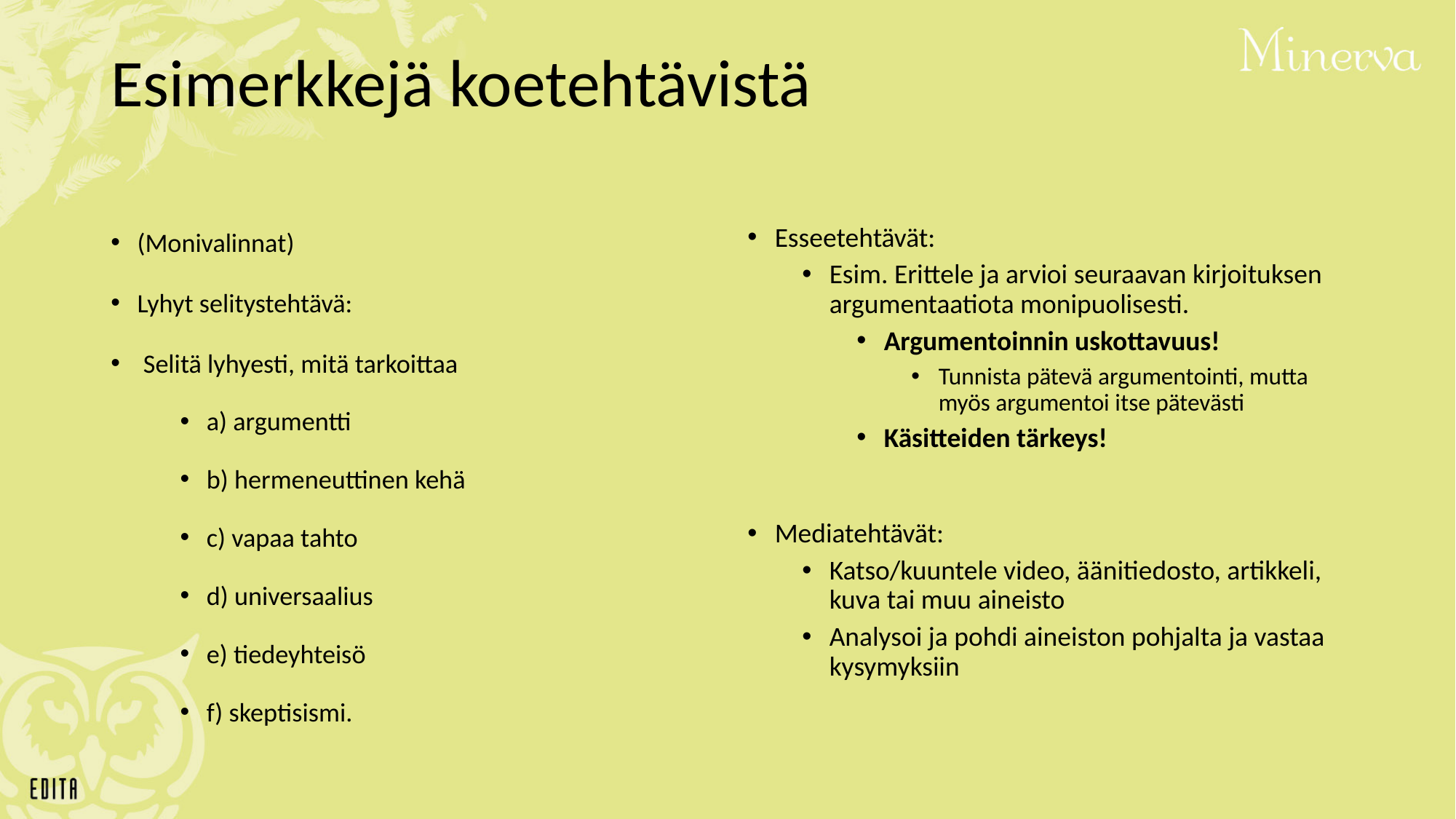

# Esimerkkejä koetehtävistä
(Monivalinnat)
Lyhyt selitystehtävä:
 Selitä lyhyesti, mitä tarkoittaa
a) argumentti
b) hermeneuttinen kehä
c) vapaa tahto
d) universaalius
e) tiedeyhteisö
f) skeptisismi.

Esseetehtävät:
Esim. Erittele ja arvioi seuraavan kirjoituksen argumentaatiota monipuolisesti.
Argumentoinnin uskottavuus!
Tunnista pätevä argumentointi, mutta myös argumentoi itse pätevästi
Käsitteiden tärkeys!

Mediatehtävät:
Katso/kuuntele video, äänitiedosto, artikkeli, kuva tai muu aineisto
Analysoi ja pohdi aineiston pohjalta ja vastaa kysymyksiin